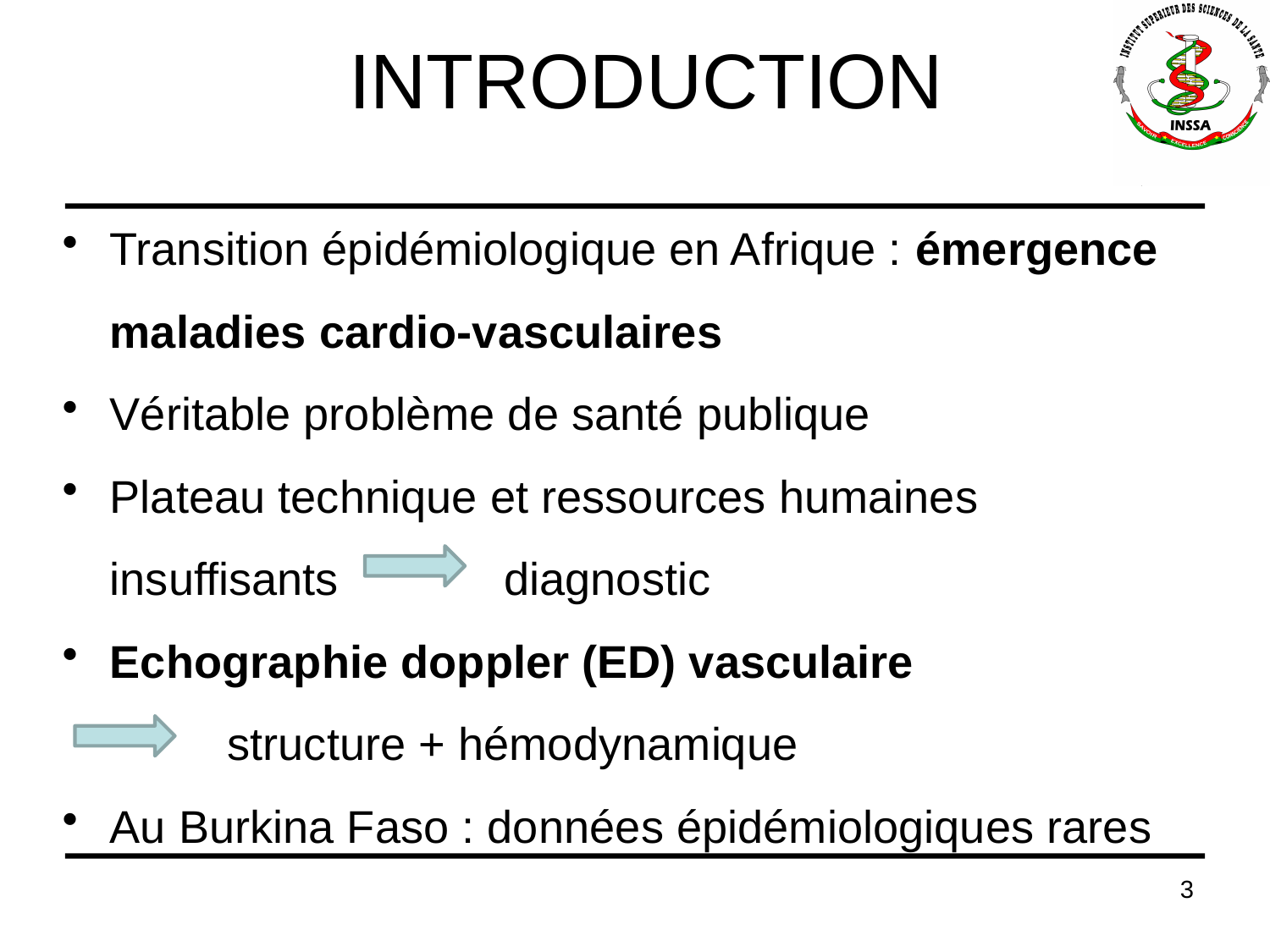

# INTRODUCTION
Transition épidémiologique en Afrique : émergence maladies cardio-vasculaires
Véritable problème de santé publique
Plateau technique et ressources humaines insuffisants             diagnostic
Echographie doppler (ED) vasculaire
             structure + hémodynamique
Au Burkina Faso : données épidémiologiques rares

3